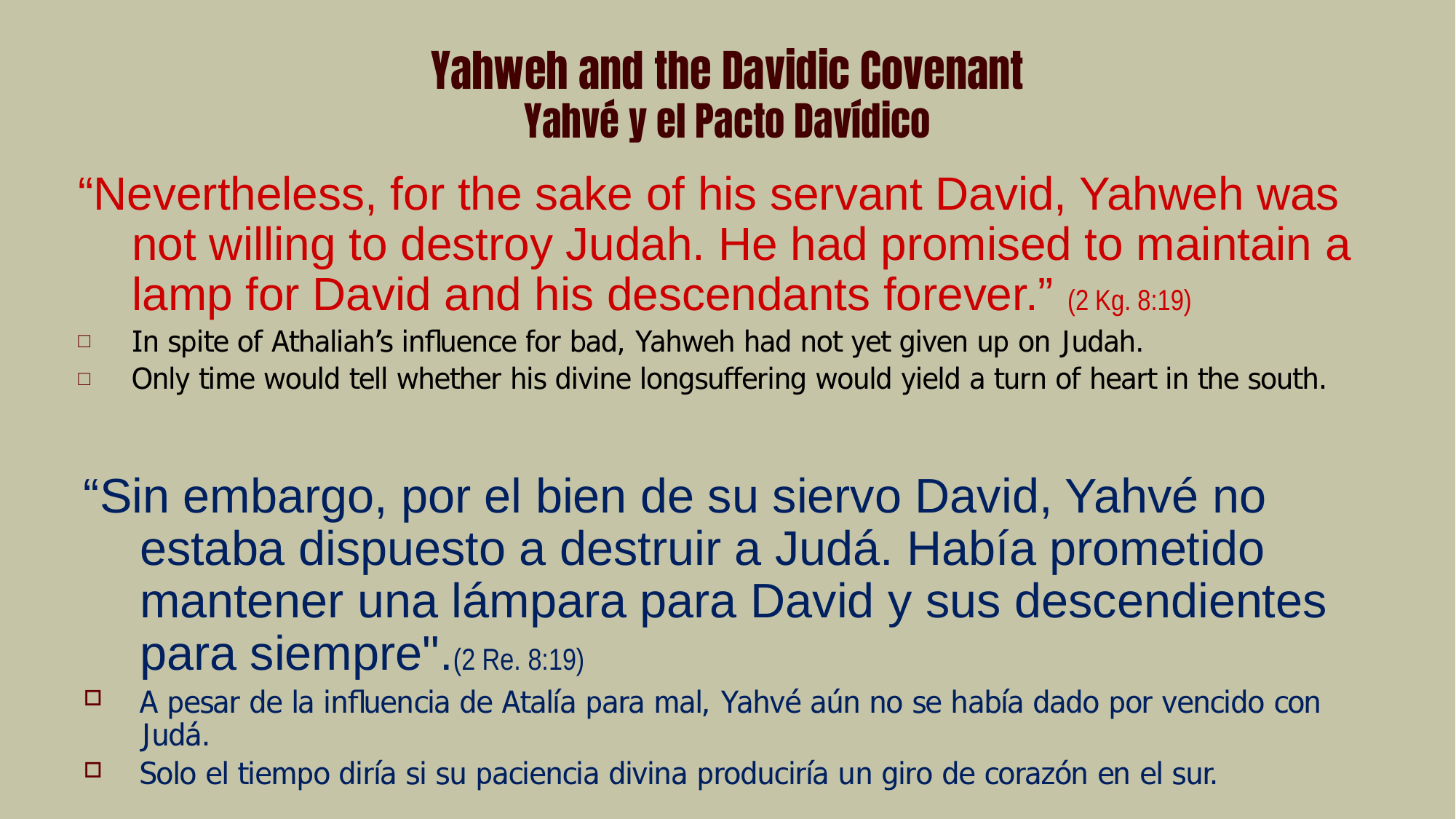

# Yahweh and the Davidic Covenant Yahvé y el Pacto Davídico
“Nevertheless, for the sake of his servant David, Yahweh was not willing to destroy Judah. He had promised to maintain a lamp for David and his descendants forever.” (2 Kg. 8:19)
In spite of Athaliah’s influence for bad, Yahweh had not yet given up on Judah.
Only time would tell whether his divine longsuffering would yield a turn of heart in the south.
“Sin embargo, por el bien de su siervo David, Yahvé no estaba dispuesto a destruir a Judá. Había prometido mantener una lámpara para David y sus descendientes para siempre".(2 Re. 8:19)
A pesar de la influencia de Atalía para mal, Yahvé aún no se había dado por vencido con Judá.
Solo el tiempo diría si su paciencia divina produciría un giro de corazón en el sur.